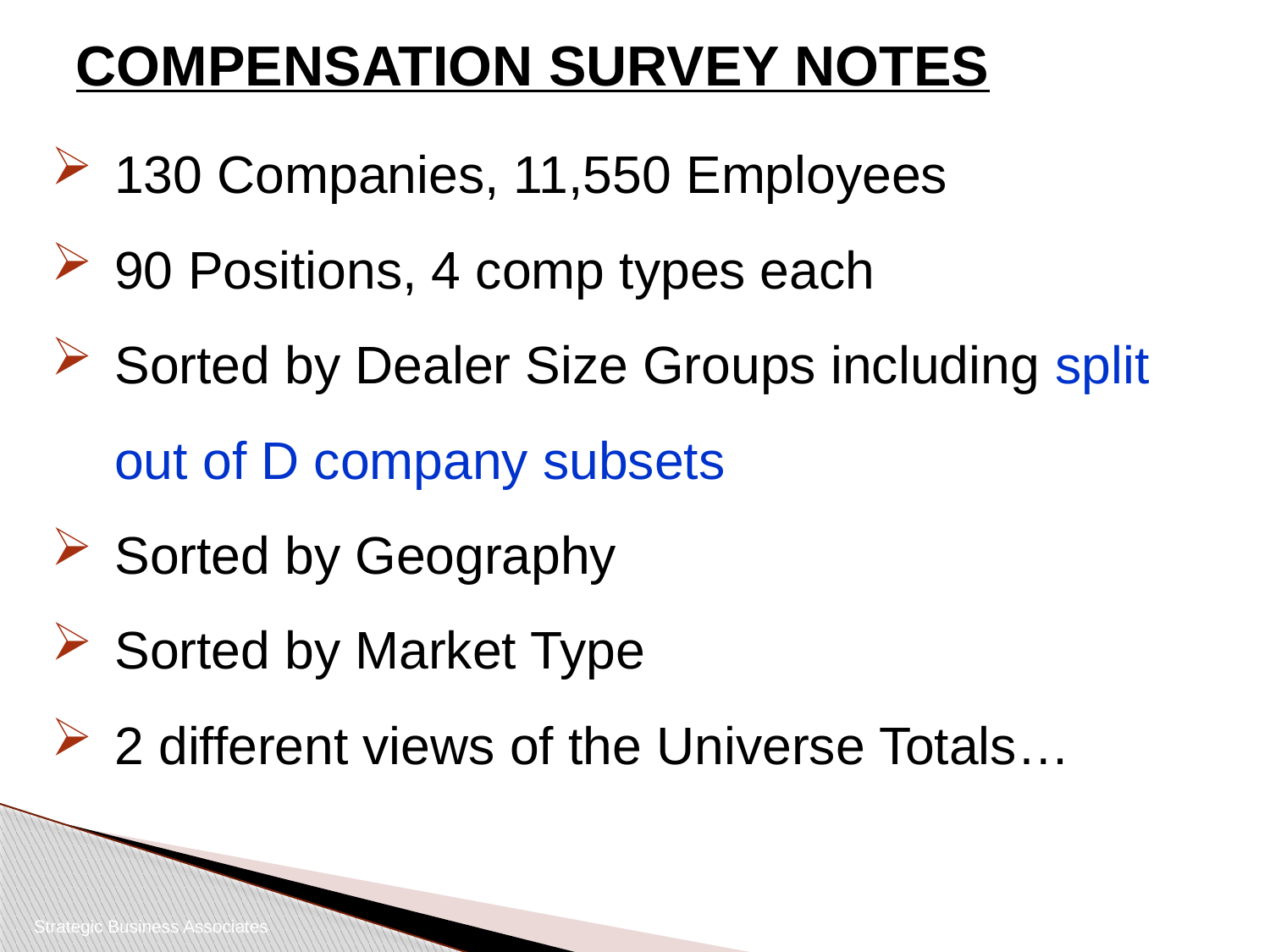

COMPENSATION SURVEY NOTES
130 Companies, 11,550 Employees
90 Positions, 4 comp types each
Sorted by Dealer Size Groups including split out of D company subsets
Sorted by Geography
Sorted by Market Type
2 different views of the Universe Totals…
Strategic Business Associates